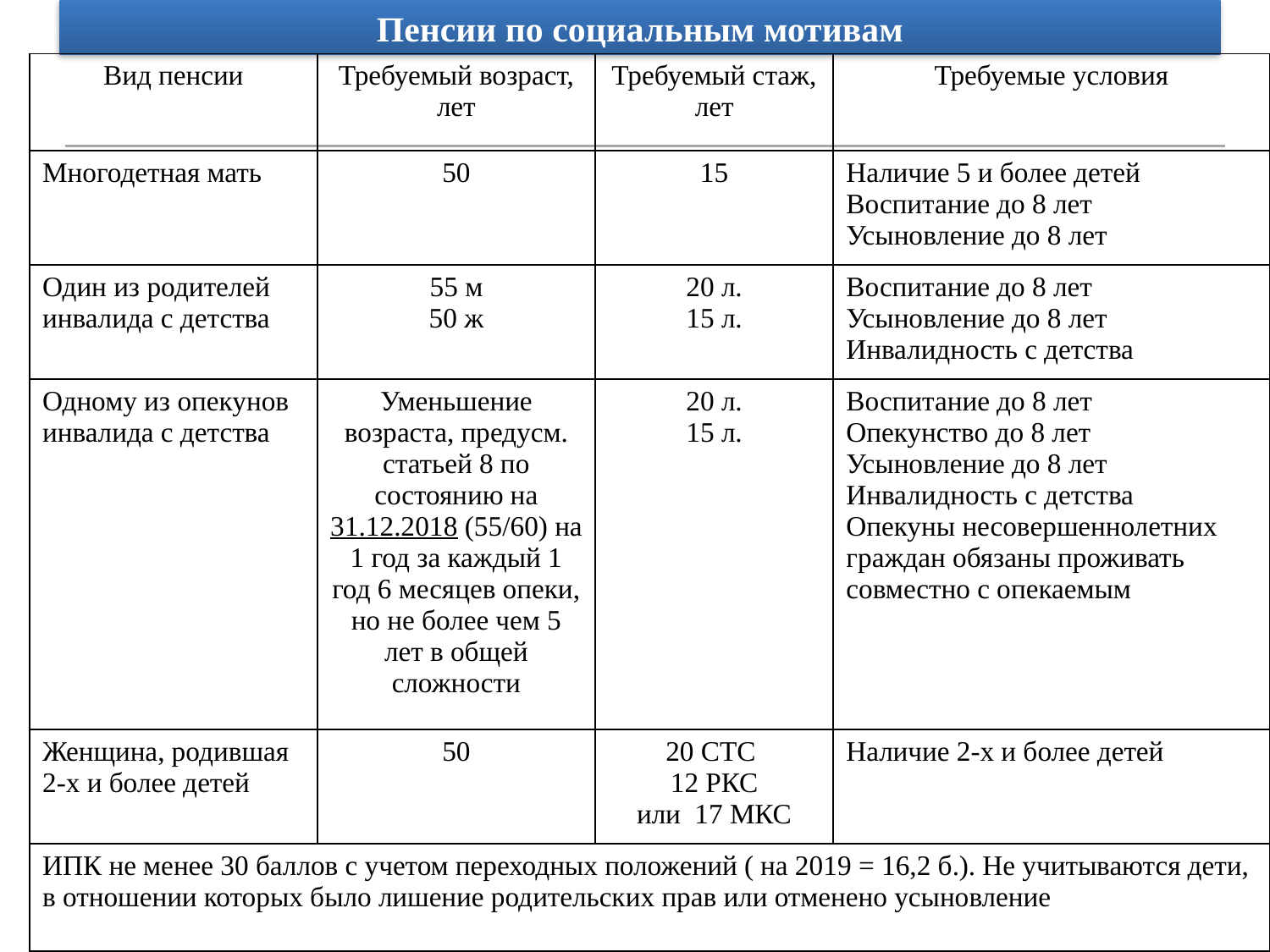

Пенсии по социальным мотивам
| Вид пенсии | Требуемый возраст, лет | Требуемый стаж, лет | Требуемые условия |
| --- | --- | --- | --- |
| Многодетная мать | 50 | 15 | Наличие 5 и более детей Воспитание до 8 лет Усыновление до 8 лет |
| Один из родителей инвалида с детства | 55 м 50 ж | 20 л. 15 л. | Воспитание до 8 лет Усыновление до 8 лет Инвалидность с детства |
| Одному из опекунов инвалида с детства | Уменьшение возраста, предусм. статьей 8 по состоянию на 31.12.2018 (55/60) на 1 год за каждый 1 год 6 месяцев опеки, но не более чем 5 лет в общей сложности | 20 л. 15 л. | Воспитание до 8 лет Опекунство до 8 лет Усыновление до 8 лет Инвалидность с детства Опекуны несовершеннолетних граждан обязаны проживать совместно с опекаемым |
| Женщина, родившая 2-х и более детей | 50 | 20 СТС 12 РКС или 17 МКС | Наличие 2-х и более детей |
| ИПК не менее 30 баллов с учетом переходных положений ( на 2019 = 16,2 б.). Не учитываются дети, в отношении которых было лишение родительских прав или отменено усыновление |  |  |  |